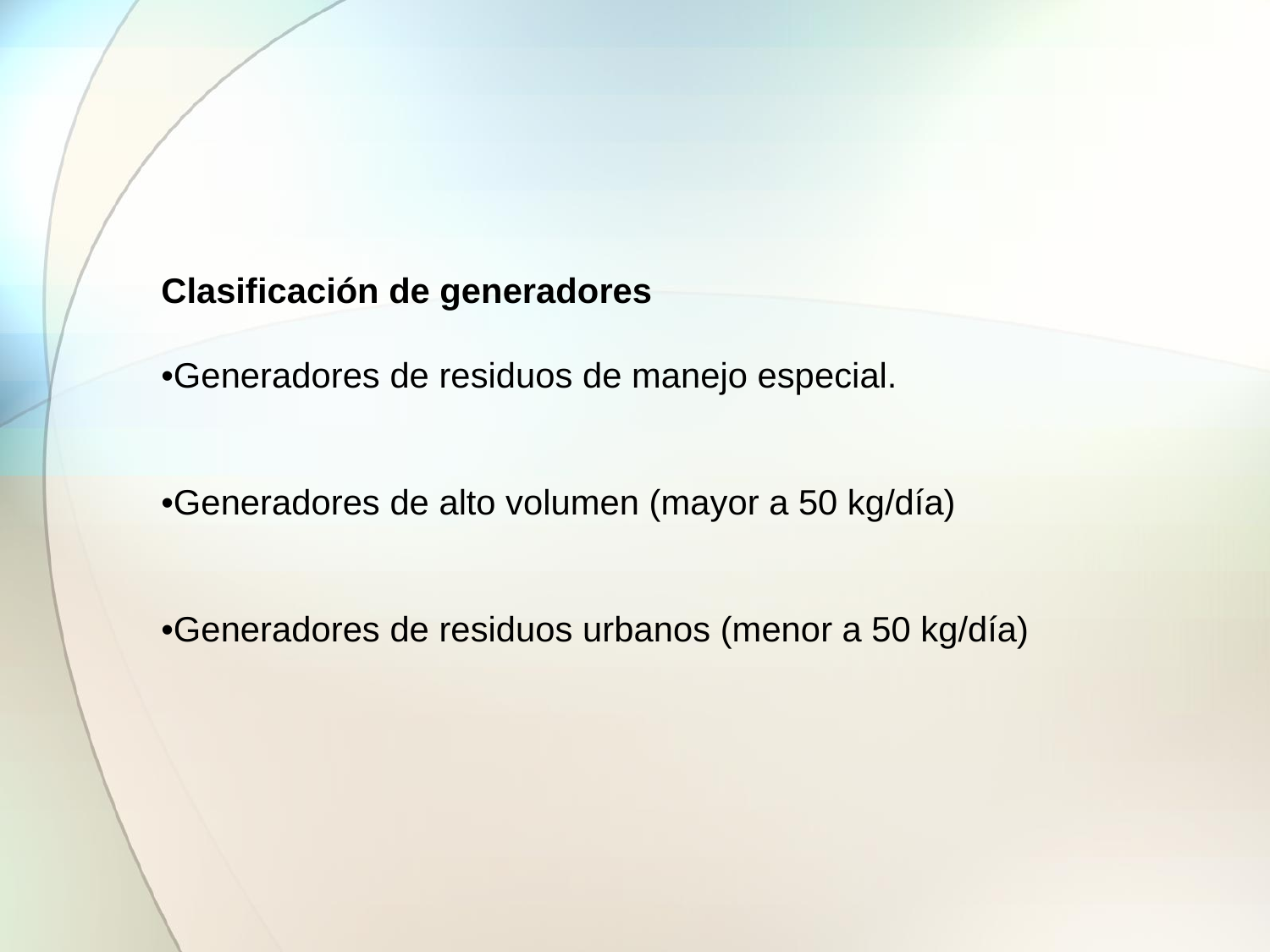

Clasificación de generadores

•Generadores de residuos de manejo especial.

•Generadores de alto volumen (mayor a 50 kg/día)

•Generadores de residuos urbanos (menor a 50 kg/día)